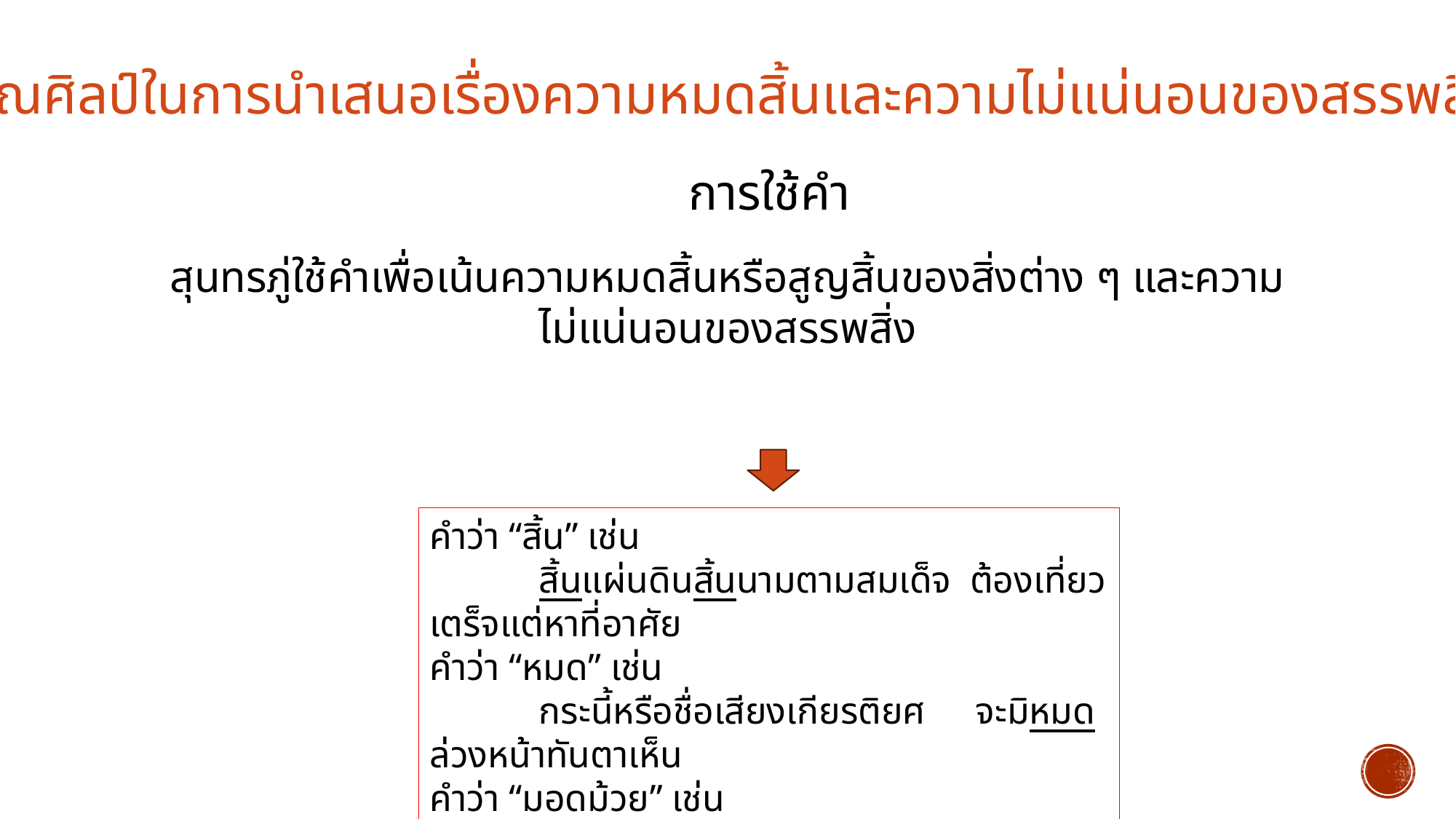

วรรณศิลป์ในการนำเสนอเรื่องความหมดสิ้นและความไม่แน่นอนของสรรพสิ่ง
การใช้คำ
สุนทรภู่ใช้คำเพื่อเน้นความหมดสิ้นหรือสูญสิ้นของสิ่งต่าง ๆ และความไม่แน่นอนของสรรพสิ่ง

คำว่า “สิ้น” เช่น
	สิ้นแผ่นดินสิ้นนามตามสมเด็จ  ต้องเที่ยวเตร็จแต่หาที่อาศัย
คำว่า “หมด” เช่น
	กระนี้หรือชื่อเสียงเกียรติยศ	จะมิหมดล่วงหน้าทันตาเห็น
คำว่า “มอดม้วย” เช่น
	ขอเดชะพระพุทะคุณช่วย		แม้นมอดม้วยกลับชาติวาสนา